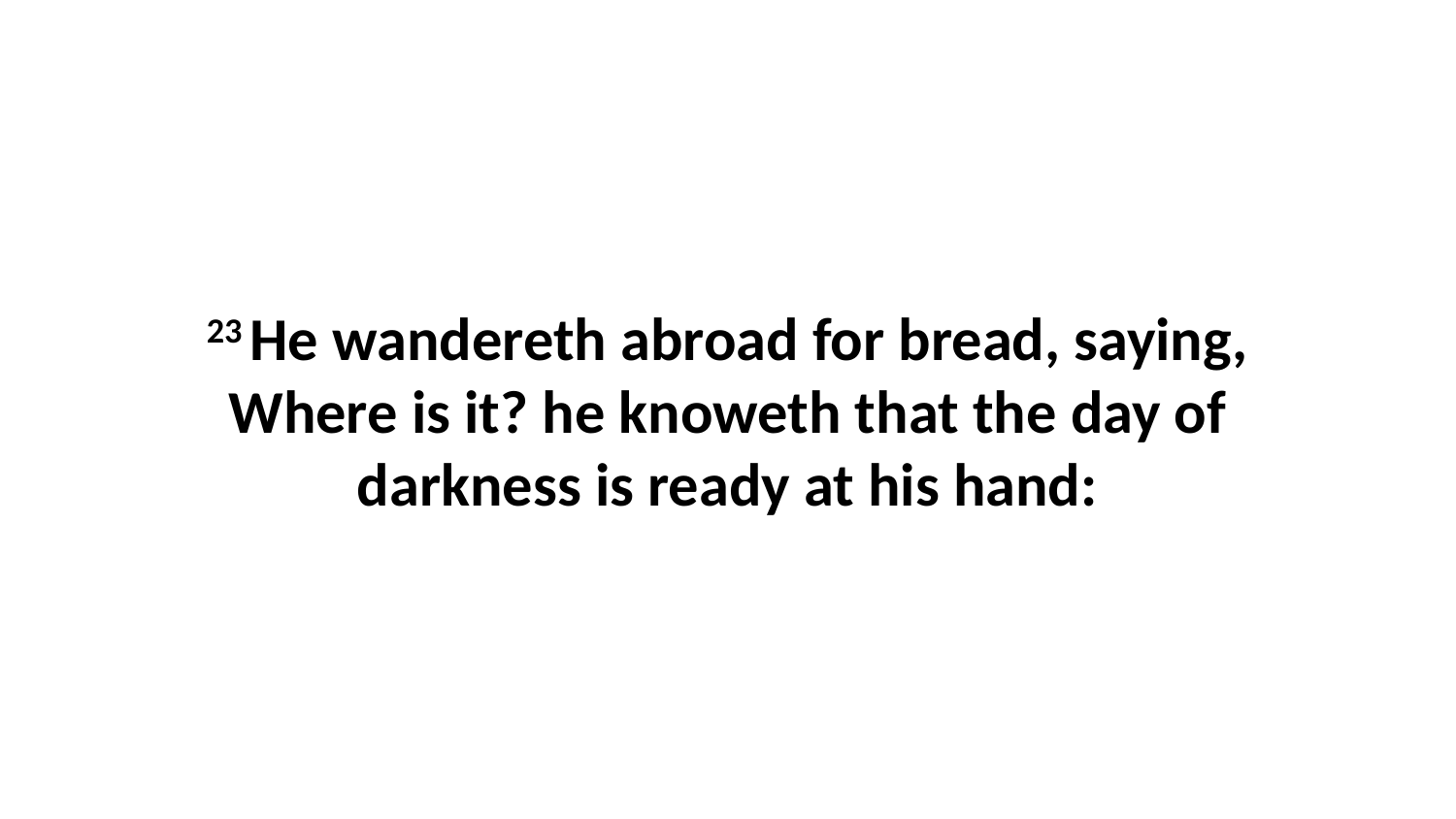

23 He wandereth abroad for bread, saying, Where is it? he knoweth that the day of darkness is ready at his hand: